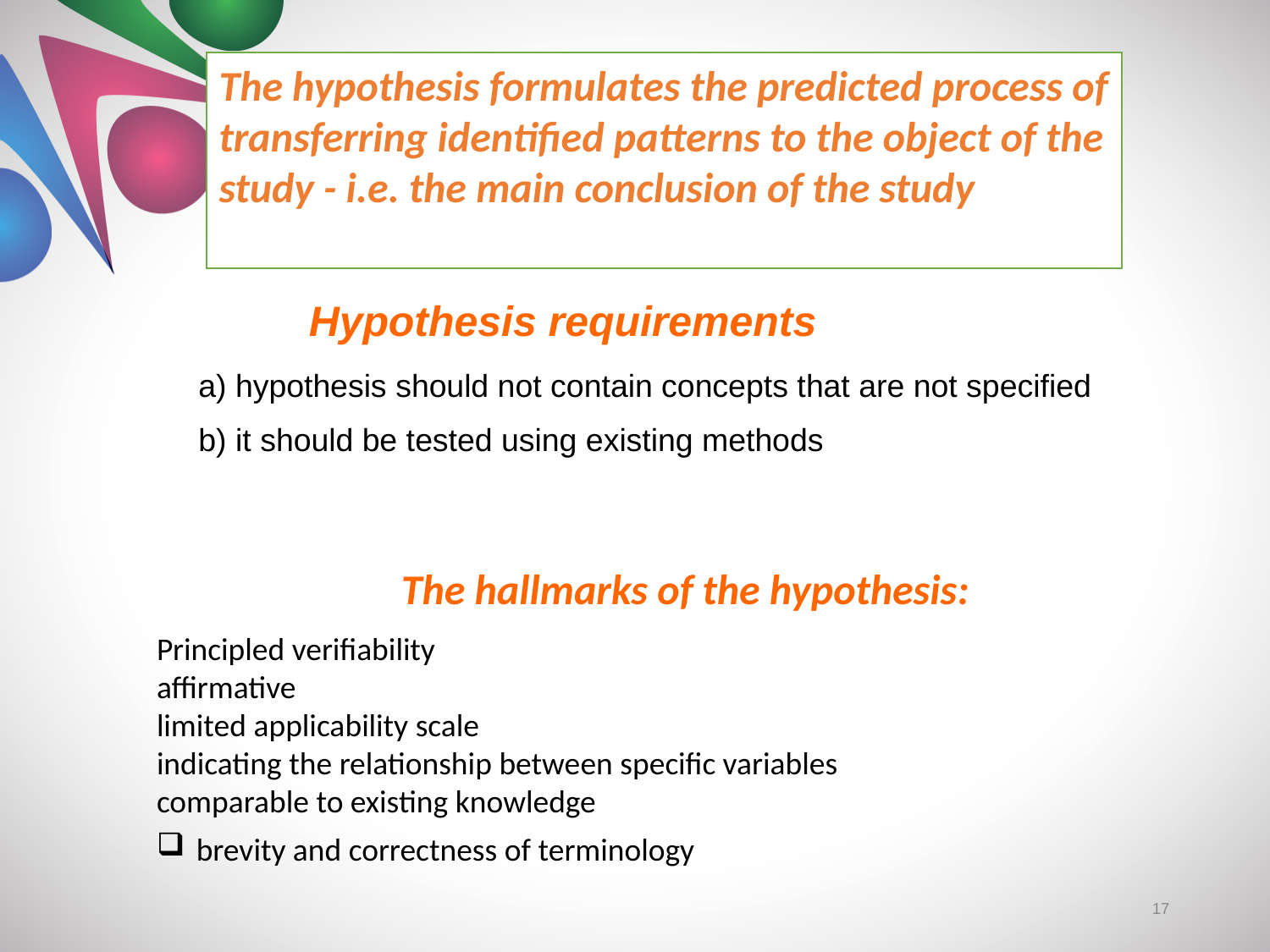

The hypothesis formulates the predicted process of transferring identified patterns to the object of the study - i.e. the main conclusion of the study

Hypothesis requirements

а) hypothesis should not contain concepts that are not specified
b) it should be tested using existing methods
The hallmarks of the hypothesis:
Principled verifiability
affirmative
limited applicability scale
indicating the relationship between specific variables
comparable to existing knowledge
brevity and correctness of terminology
17